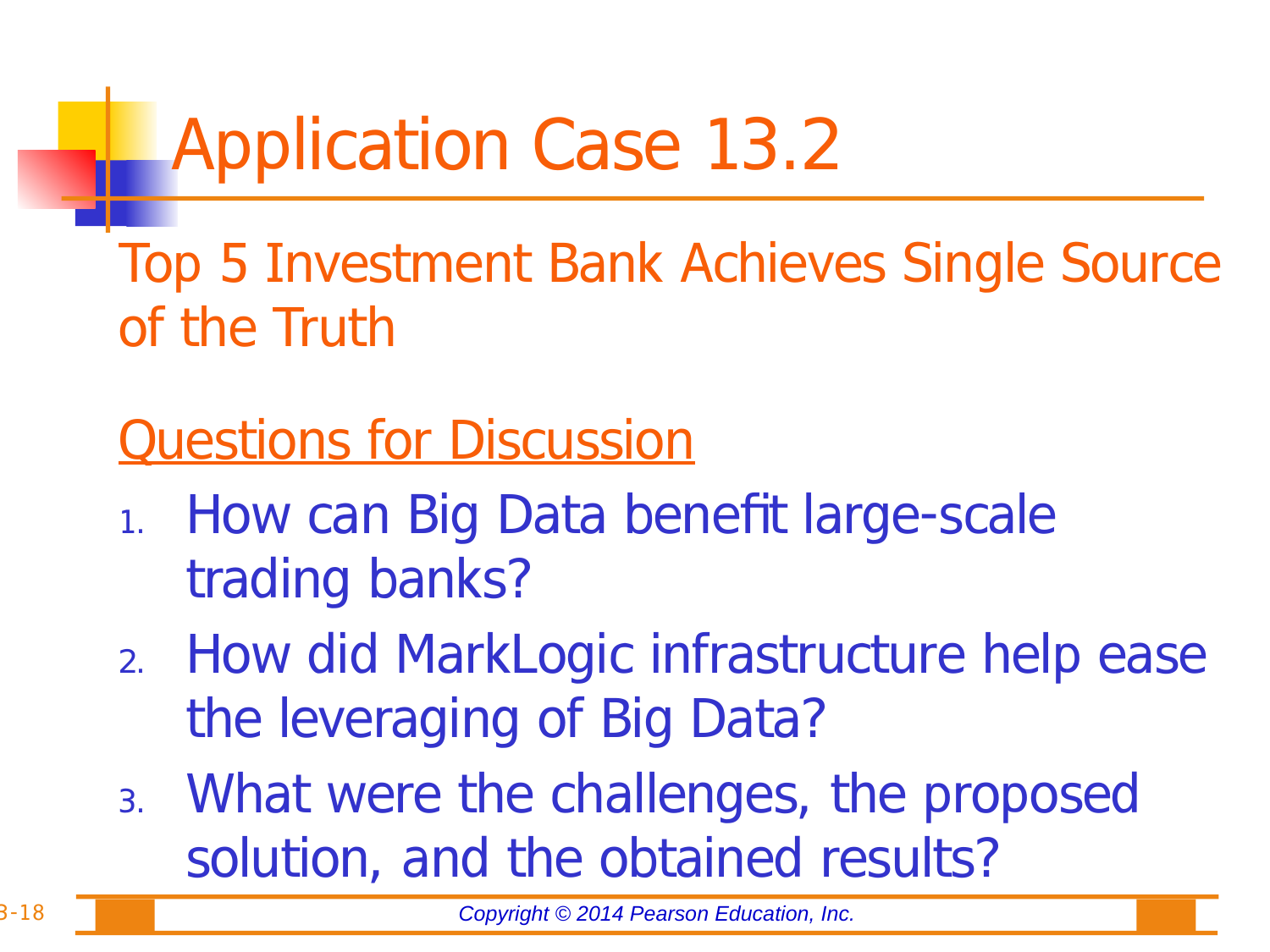

# Application Case 13.2
Top 5 Investment Bank Achieves Single Source of the Truth

Questions for Discussion
How can Big Data benefit large-scale trading banks?
How did MarkLogic infrastructure help ease the leveraging of Big Data?
What were the challenges, the proposed solution, and the obtained results?